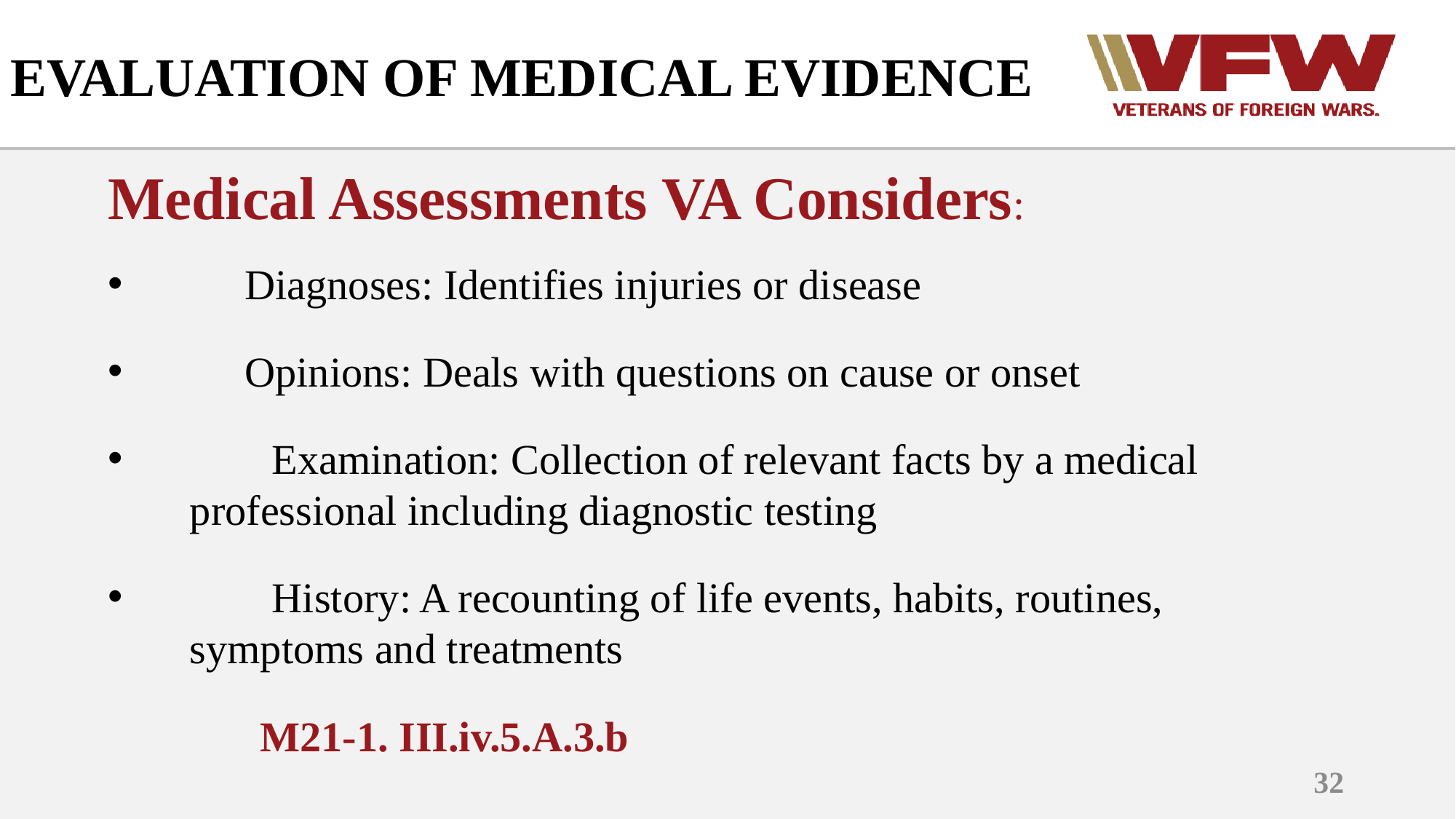

EVALUATION OF MEDICAL EVIDENCE

Medical Assessments VA Considers:

	Diagnoses: Identifies injuries or disease

	Opinions: Deals with questions on cause or onset

	Examination: Collection of relevant facts by a medical professional including diagnostic testing

	History: A recounting of life events, habits, routines, symptoms and treatments
M21-1. III.iv.5.A.3.b
32